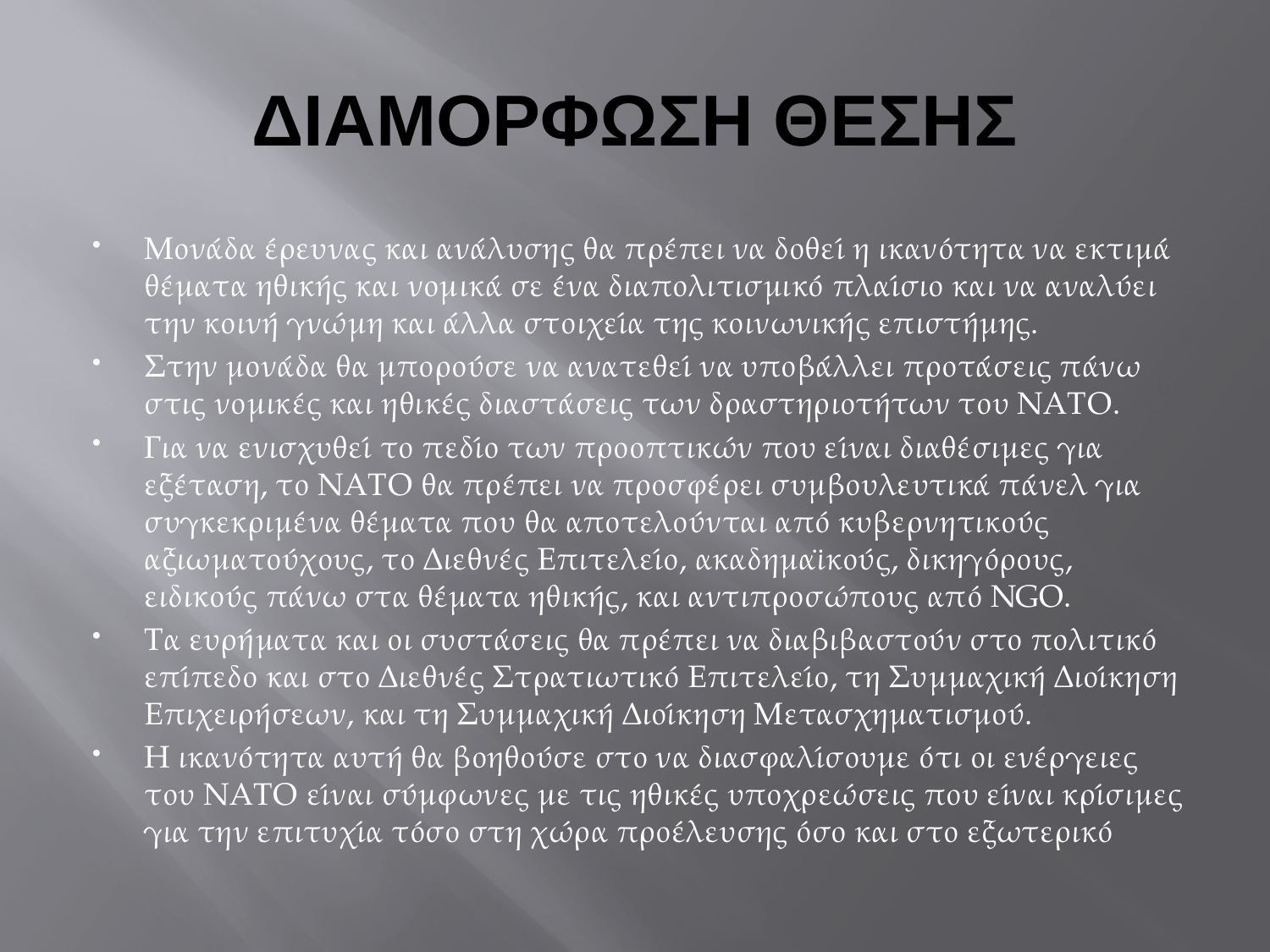

# ΔΙΑΜΟΡΦΩΣΗ ΘΕΣΗΣ
Μονάδα έρευνας και ανάλυσης θα πρέπει να δοθεί η ικανότητα να εκτιμά θέματα ηθικής και νομικά σε ένα διαπολιτισμικό πλαίσιο και να αναλύει την κοινή γνώμη και άλλα στοιχεία της κοινωνικής επιστήμης.
Στην μονάδα θα μπορούσε να ανατεθεί να υποβάλλει προτάσεις πάνω στις νομικές και ηθικές διαστάσεις των δραστηριοτήτων του ΝΑΤΟ.
Για να ενισχυθεί το πεδίο των προοπτικών που είναι διαθέσιμες για εξέταση, το ΝΑΤΟ θα πρέπει να προσφέρει συμβουλευτικά πάνελ για συγκεκριμένα θέματα που θα αποτελούνται από κυβερνητικούς αξιωματούχους, το Διεθνές Επιτελείο, ακαδημαϊκούς, δικηγόρους, ειδικούς πάνω στα θέματα ηθικής, και αντιπροσώπους από NGO.
Τα ευρήματα και οι συστάσεις θα πρέπει να διαβιβαστούν στο πολιτικό επίπεδο και στο Διεθνές Στρατιωτικό Επιτελείο, τη Συμμαχική Διοίκηση Επιχειρήσεων, και τη Συμμαχική Διοίκηση Μετασχηματισμού.
Η ικανότητα αυτή θα βοηθούσε στο να διασφαλίσουμε ότι οι ενέργειες του ΝΑΤΟ είναι σύμφωνες με τις ηθικές υποχρεώσεις που είναι κρίσιμες για την επιτυχία τόσο στη χώρα προέλευσης όσο και στο εξωτερικό